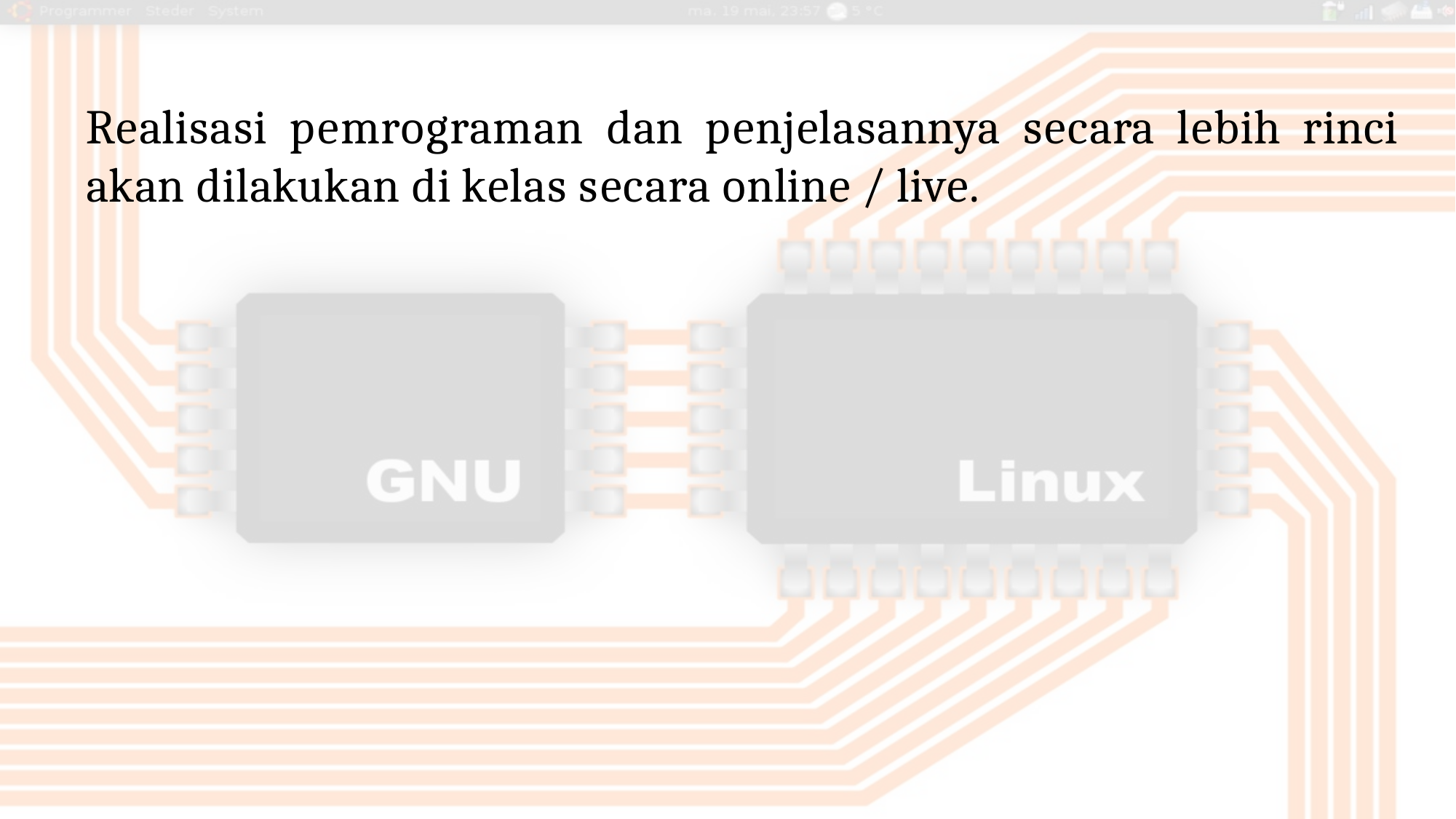

Realisasi pemrograman dan penjelasannya secara lebih rinci akan dilakukan di kelas secara online / live.